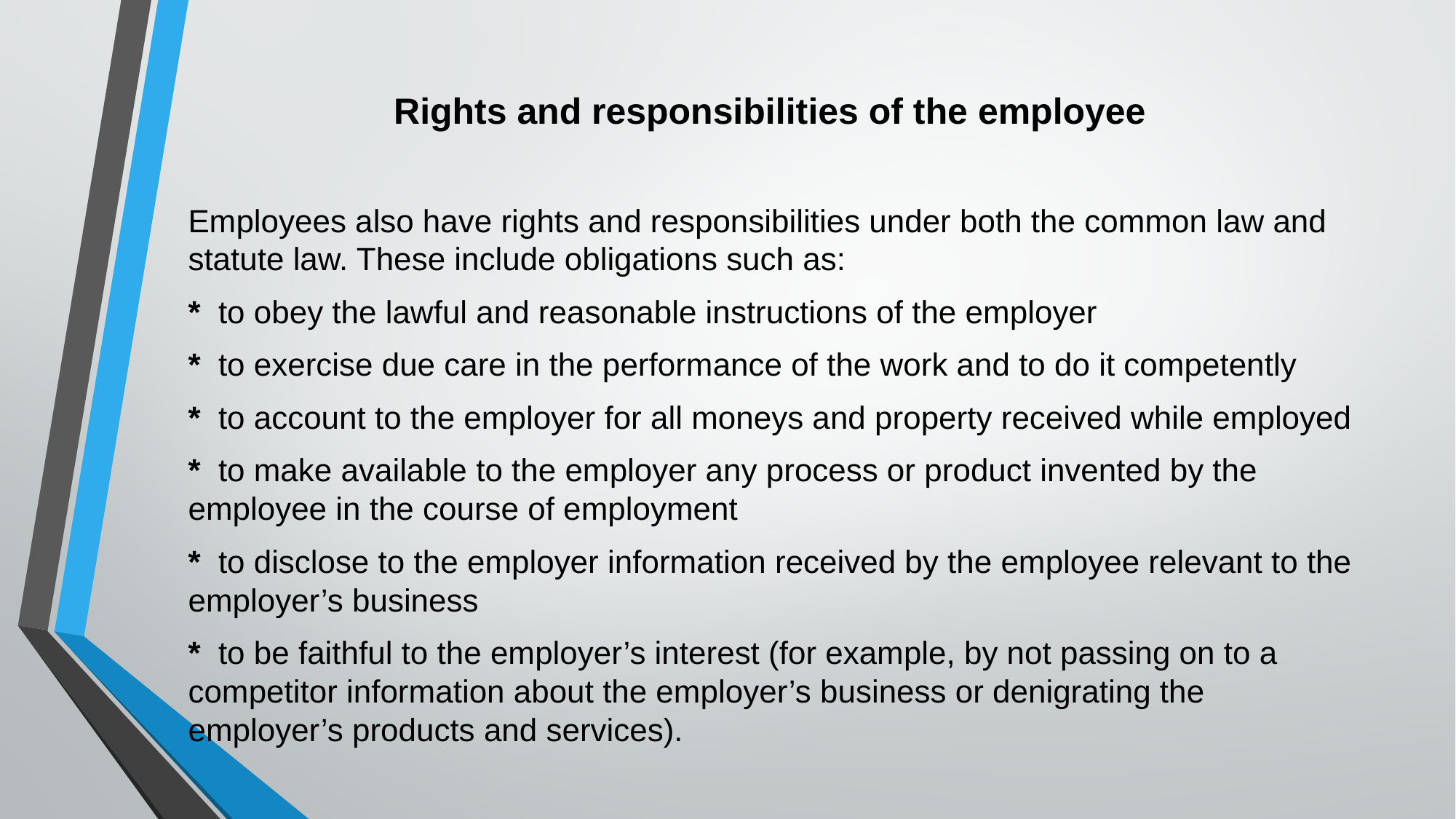

# Rights and responsibilities of the employee
Employees also have rights and responsibilities under both the common law and statute law. These include obligations such as:
*  to obey the lawful and reasonable instructions of the employer
*  to exercise due care in the performance of the work and to do it competently
*  to account to the employer for all moneys and property received while employed
*  to make available to the employer any process or product invented by the employee in the course of employment
*  to disclose to the employer information received by the employee relevant to the employer’s business
*  to be faithful to the employer’s interest (for example, by not passing on to a competitor information about the employer’s business or denigrating the employer’s products and services).